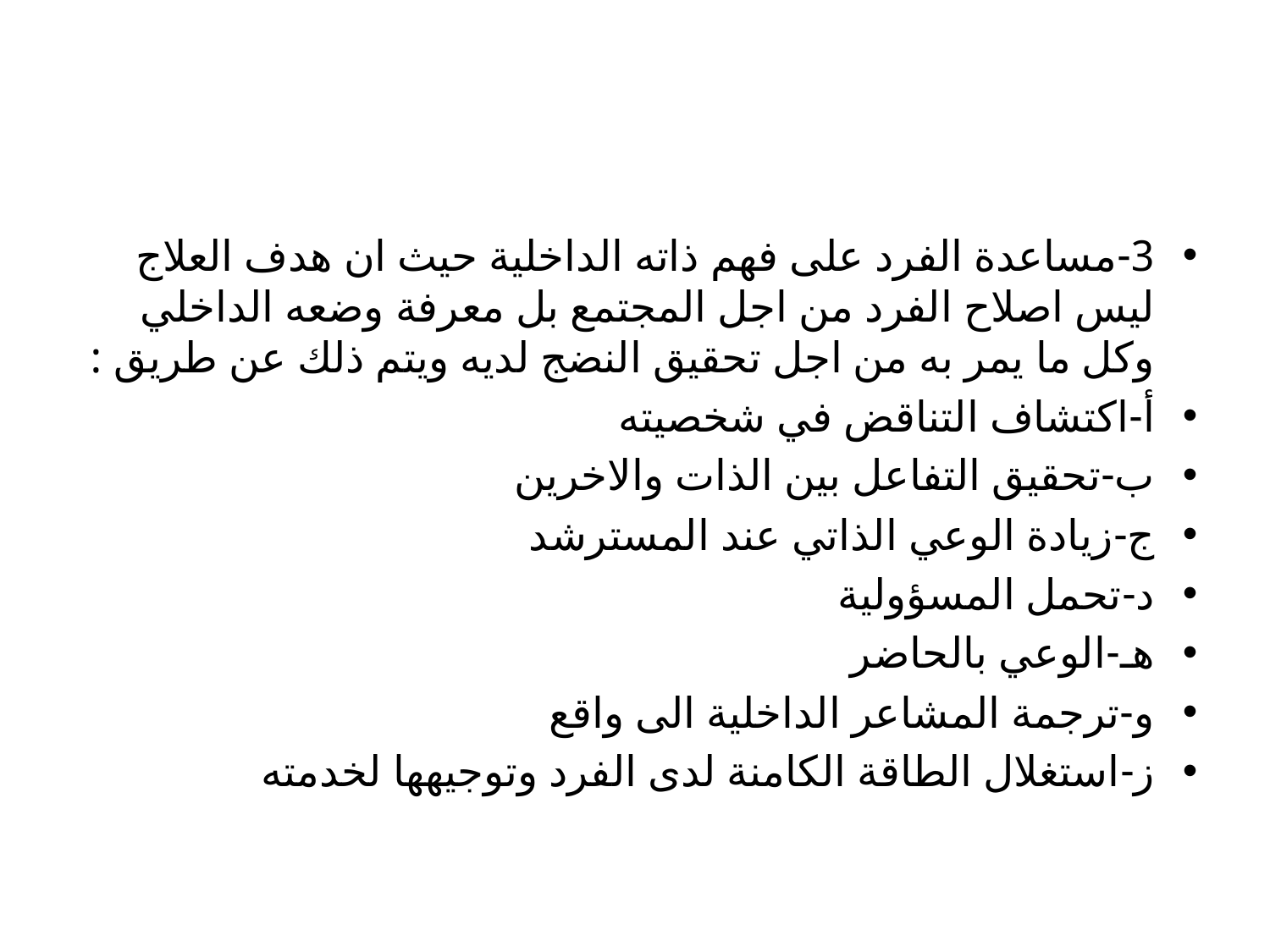

#
3-مساعدة الفرد على فهم ذاته الداخلية حيث ان هدف العلاج ليس اصلاح الفرد من اجل المجتمع بل معرفة وضعه الداخلي وكل ما يمر به من اجل تحقيق النضج لديه ويتم ذلك عن طريق :
أ-اكتشاف التناقض في شخصيته
ب-تحقيق التفاعل بين الذات والاخرين
ج-زيادة الوعي الذاتي عند المسترشد
د-تحمل المسؤولية
هـ-الوعي بالحاضر
و-ترجمة المشاعر الداخلية الى واقع
ز-استغلال الطاقة الكامنة لدى الفرد وتوجيهها لخدمته